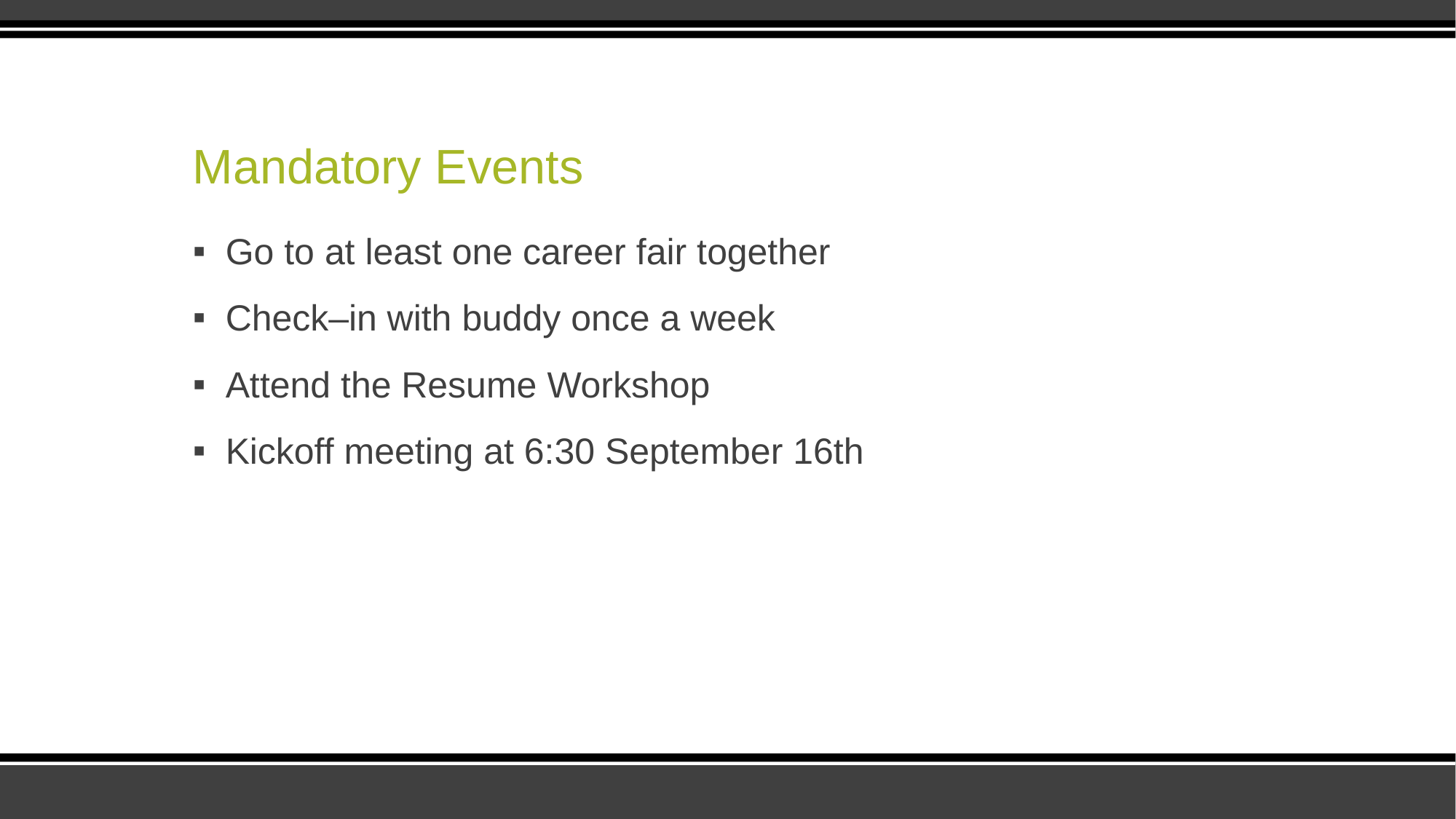

# Mandatory Events
Go to at least one career fair together
Check–in with buddy once a week
Attend the Resume Workshop
Kickoff meeting at 6:30 September 16th